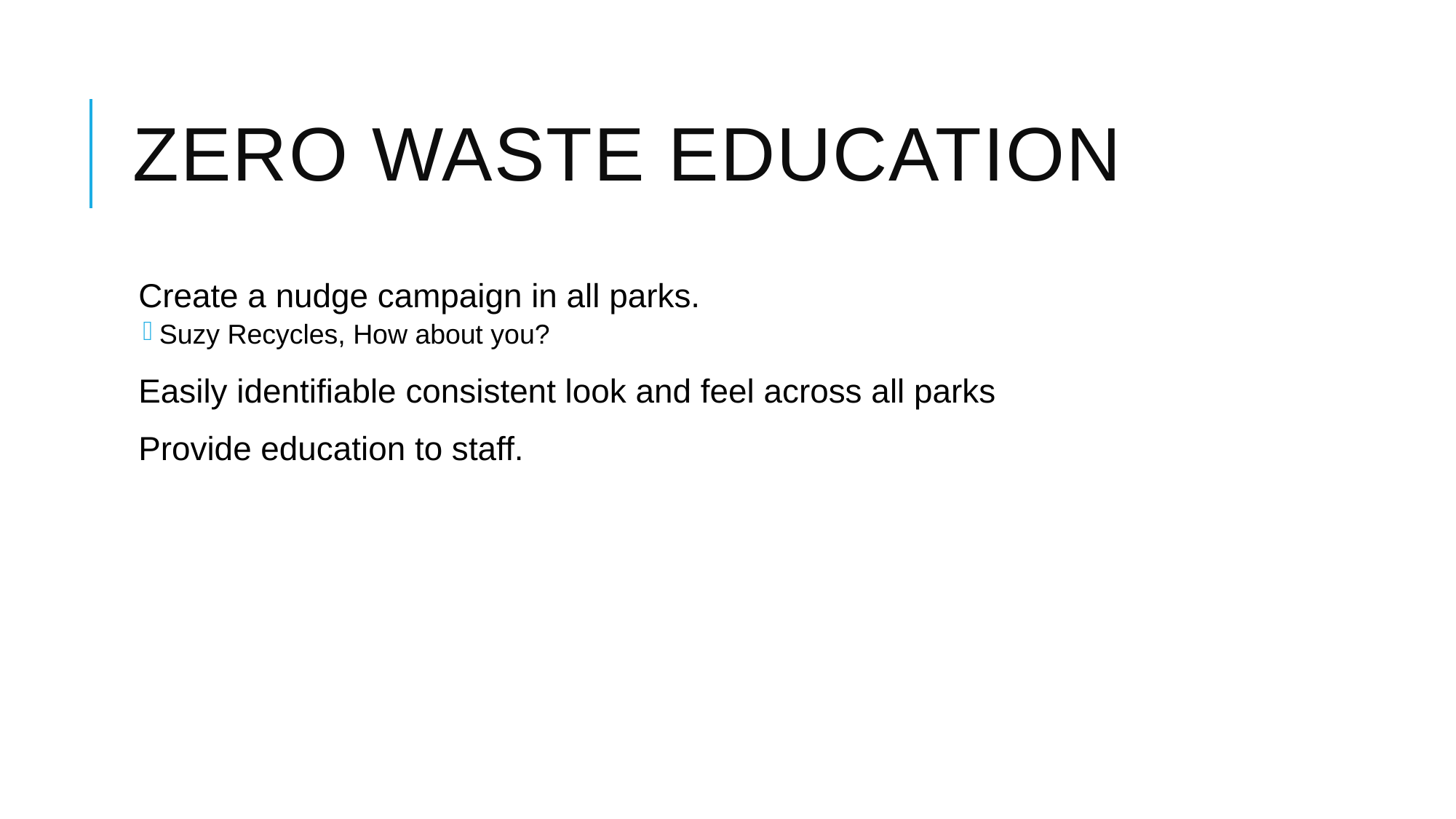

# Zero Waste Education
Create a nudge campaign in all parks.
Suzy Recycles, How about you?
Easily identifiable consistent look and feel across all parks
Provide education to staff.